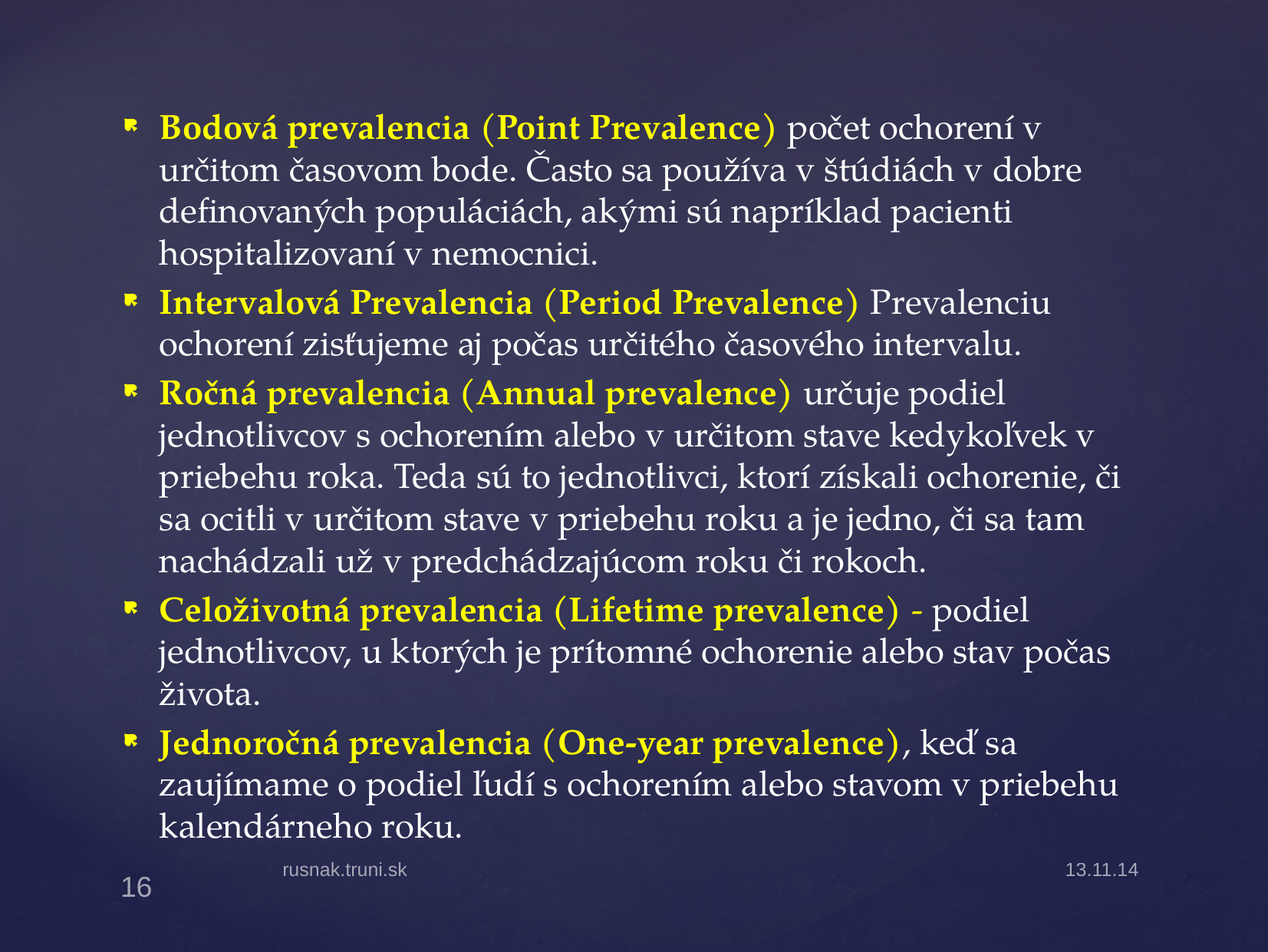

Bodová prevalencia (Point Prevalence) počet ochorení v určitom časovom bode. Často sa používa v štúdiách v dobre definovaných populáciách, akými sú napríklad pacienti hospitalizovaní v nemocnici.
Intervalová Prevalencia (Period Prevalence) Prevalenciu ochorení zisťujeme aj počas určitého časového intervalu.
Ročná prevalencia (Annual prevalence) určuje podiel jednotlivcov s ochorením alebo v určitom stave kedykoľvek v priebehu roka. Teda sú to jednotlivci, ktorí získali ochorenie, či sa ocitli v určitom stave v priebehu roku a je jedno, či sa tam nachádzali už v predchádzajúcom roku či rokoch.
Celoživotná prevalencia (Lifetime prevalence) - podiel jednotlivcov, u ktorých je prítomné ochorenie alebo stav počas života.
Jednoročná prevalencia (One-year prevalence), keď sa zaujímame o podiel ľudí s ochorením alebo stavom v priebehu kalendárneho roku.
rusnak.truni.sk
13.11.14
16